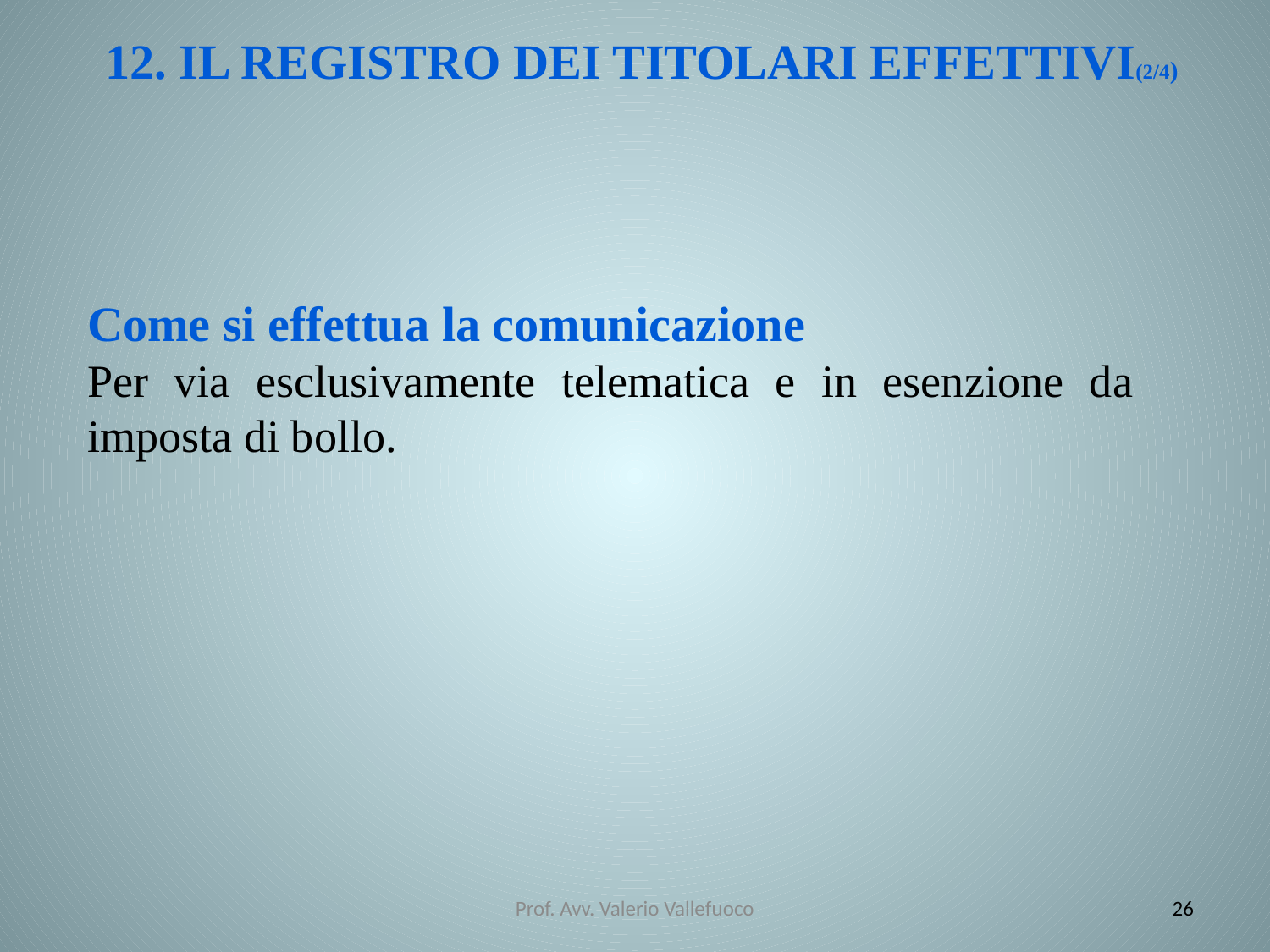

12. Il registro dei titolari effettivi(2/4)
Come si effettua la comunicazione
Per via esclusivamente telematica e in esenzione da imposta di bollo.

Prof. Avv. Valerio Vallefuoco
26